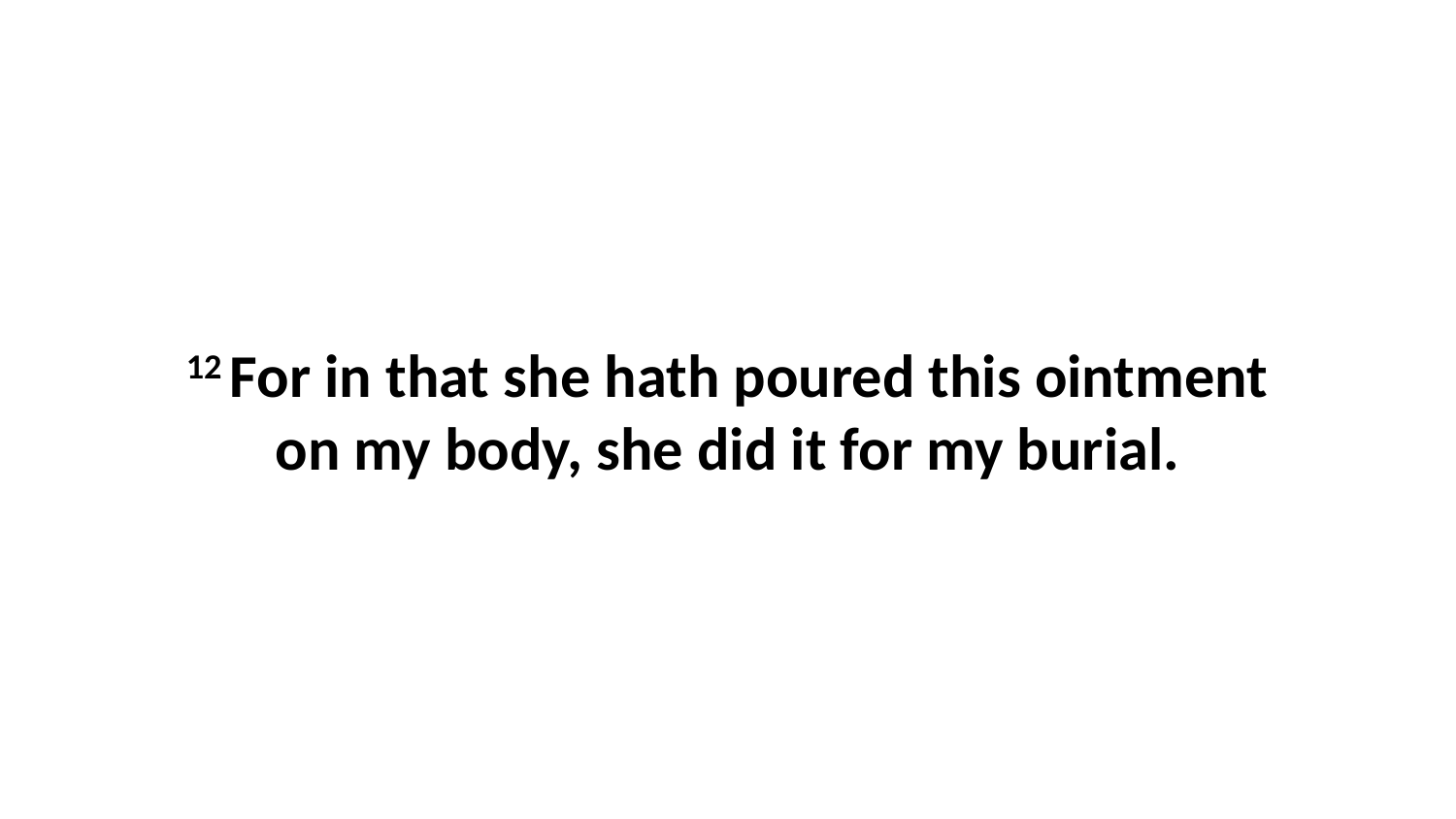

12 For in that she hath poured this ointment on my body, she did it for my burial.